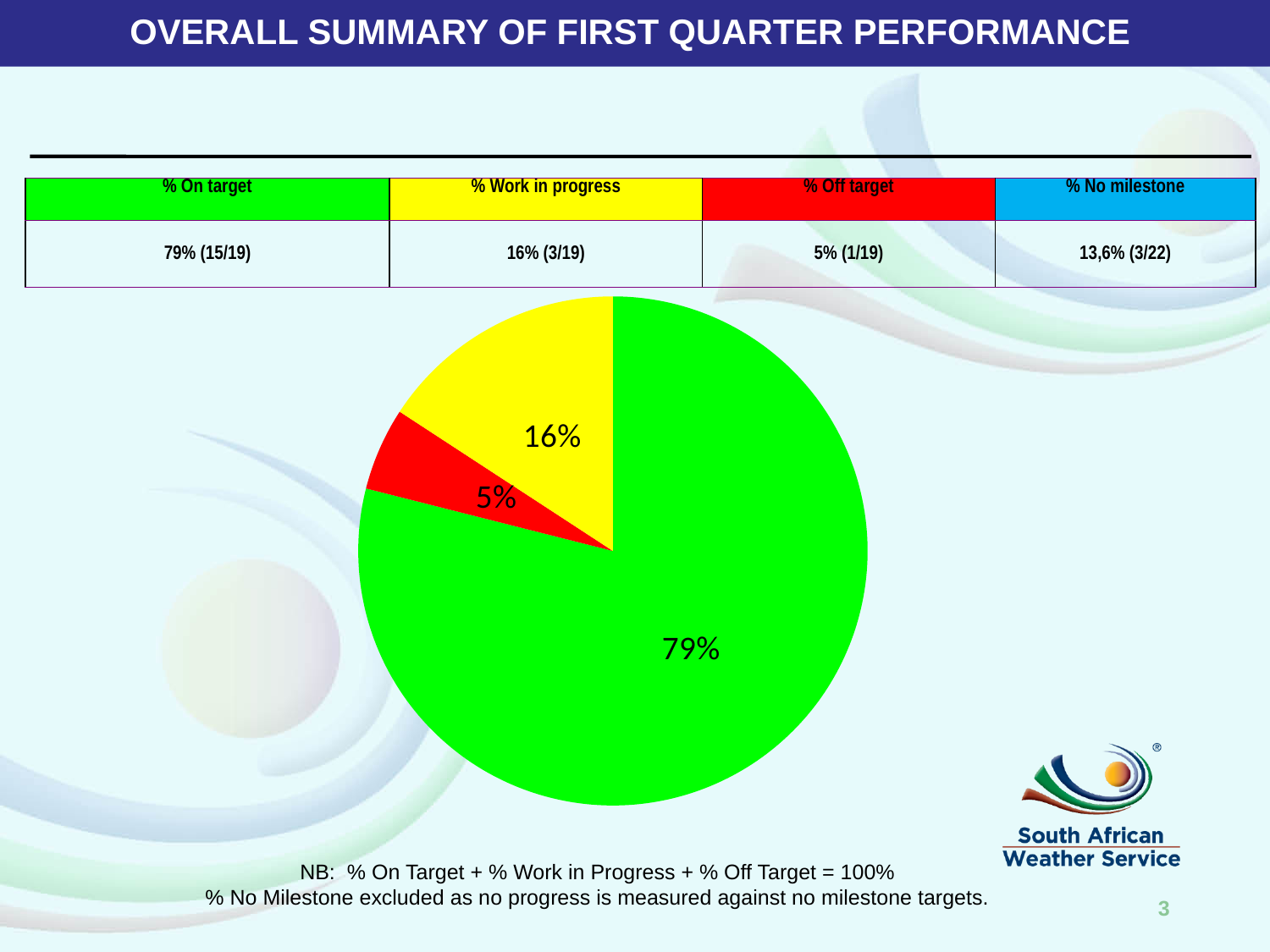

# OVERALL SUMMARY OF FIRST QUARTER PERFORMANCE

| % On target | % Work in progress | % Off target | % No milestone |
| --- | --- | --- | --- |
| 79% (15/19) | 16% (3/19) | 5% (1/19) | 13,6% (3/22) |

### Chart

| Category | Sales |
|---|---|
| On target | 0.7894736842105263 |
| off target  | 0.052631578947368425 |
| No milestone | None |
| Patial | 0.1578947368421053 |
NB:  % On Target + % Work in Progress + % Off Target = 100%
% No Milestone excluded as no progress is measured against no milestone targets.
3